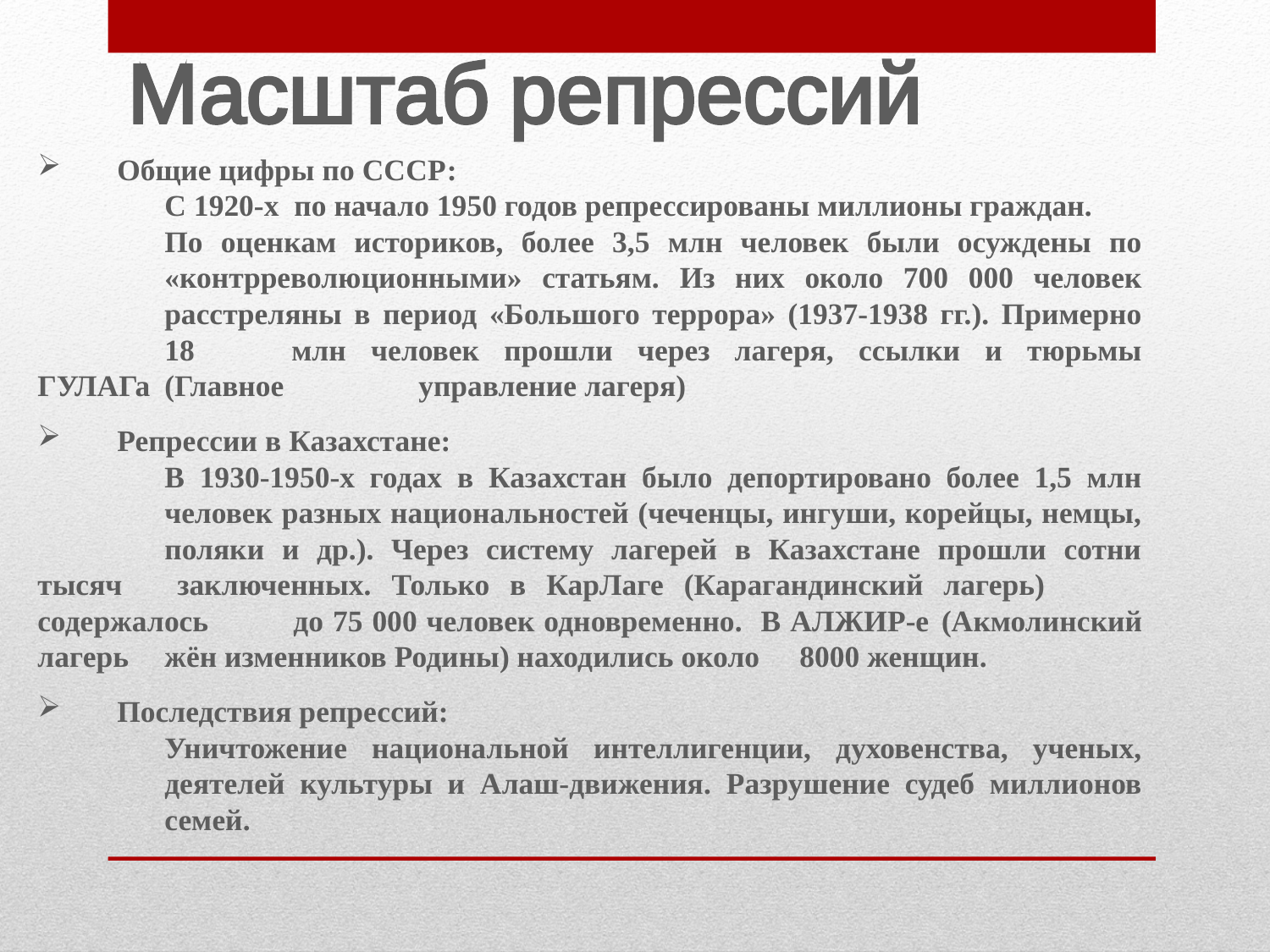

# Масштаб репрессий
Общие цифры по СССР:
	С 1920-х  по начало 1950 годов репрессированы миллионы граждан.
	По оценкам историков, более 3,5 млн человек были осуждены по 	«контрреволюционными» статьям. Из них около 700 000 человек 	расстреляны в период «Большого террора» (1937-1938 гг.). Примерно 	18	млн человек прошли через лагеря, ссылки и тюрьмы ГУЛАГа 	(Главное 	управление лагеря)

Репрессии в Казахстане:
	В 1930-1950-х годах в Казахстан было депортировано более 1,5 млн 	человек разных национальностей (чеченцы, ингуши, корейцы, немцы, 	поляки и др.). Через систему лагерей в Казахстане прошли сотни тысяч 	заключенных. Только в КарЛаге (Карагандинский лагерь) 	содержалось 	до 75 000 человек одновременно.  В АЛЖИР-е 	(Акмолинский лагерь 	жён изменников Родины) находились около 	8000 женщин.

Последствия репрессий:
	Уничтожение национальной интеллигенции, духовенства, ученых, 	деятелей культуры и Алаш-движения. Разрушение судеб миллионов 	семей.